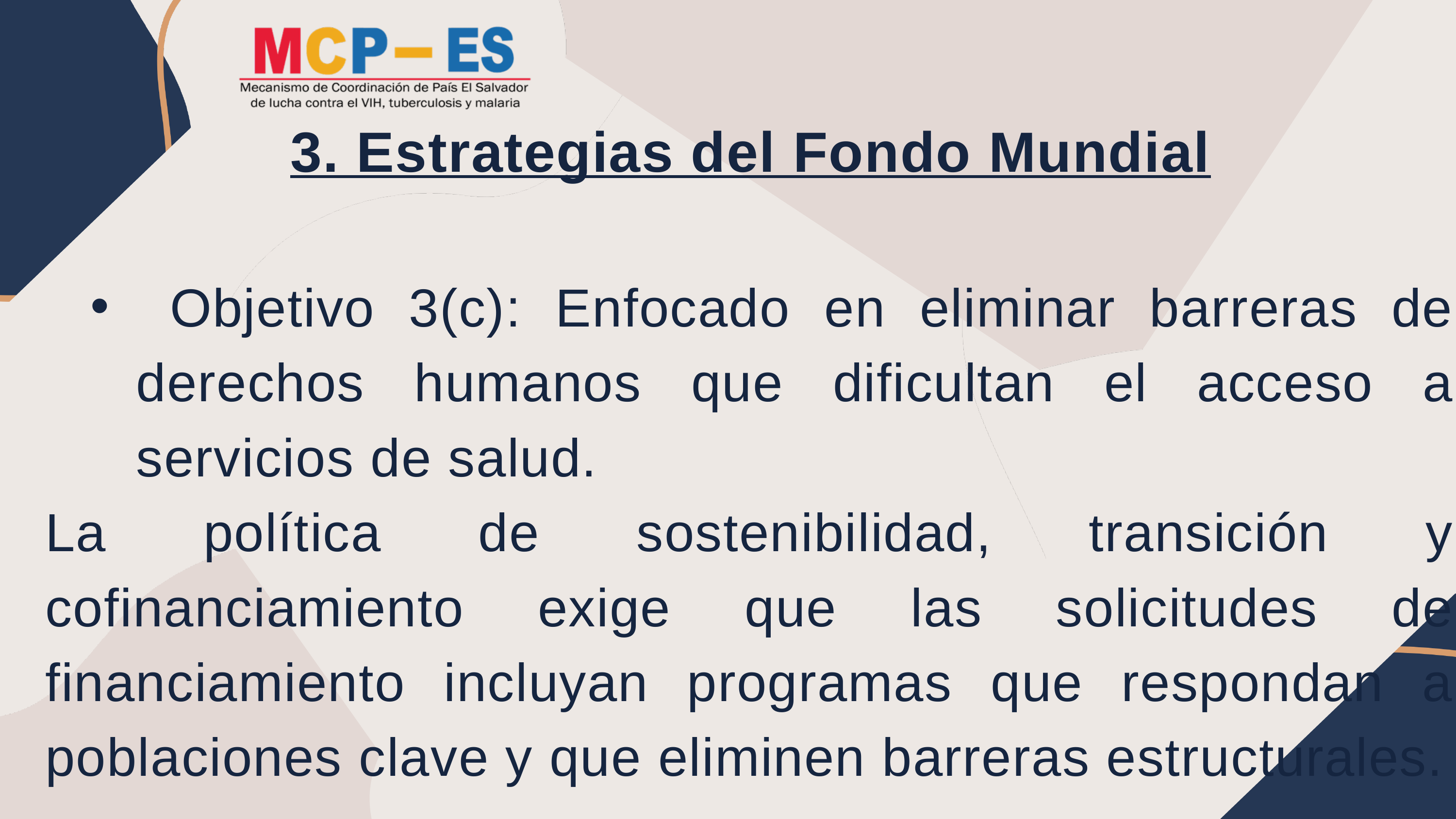

3. Estrategias del Fondo Mundial

 Objetivo 3(c): Enfocado en eliminar barreras de derechos humanos que dificultan el acceso a servicios de salud.
La política de sostenibilidad, transición y cofinanciamiento exige que las solicitudes de financiamiento incluyan programas que respondan a poblaciones clave y que eliminen barreras estructurales.

.